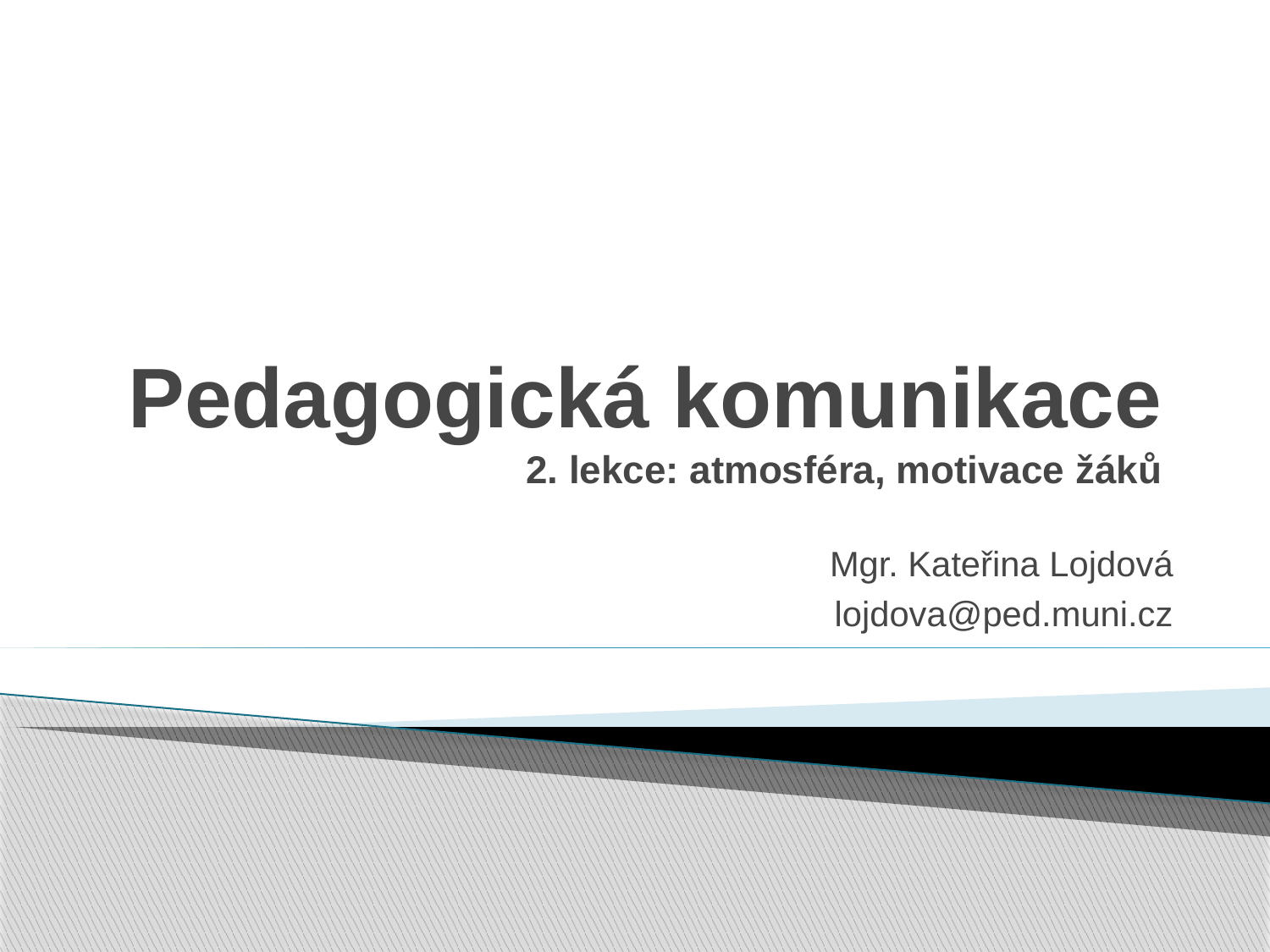

# Pedagogická komunikace 2. lekce: atmosféra, motivace žáků
Mgr. Kateřina Lojdová
lojdova@ped.muni.cz